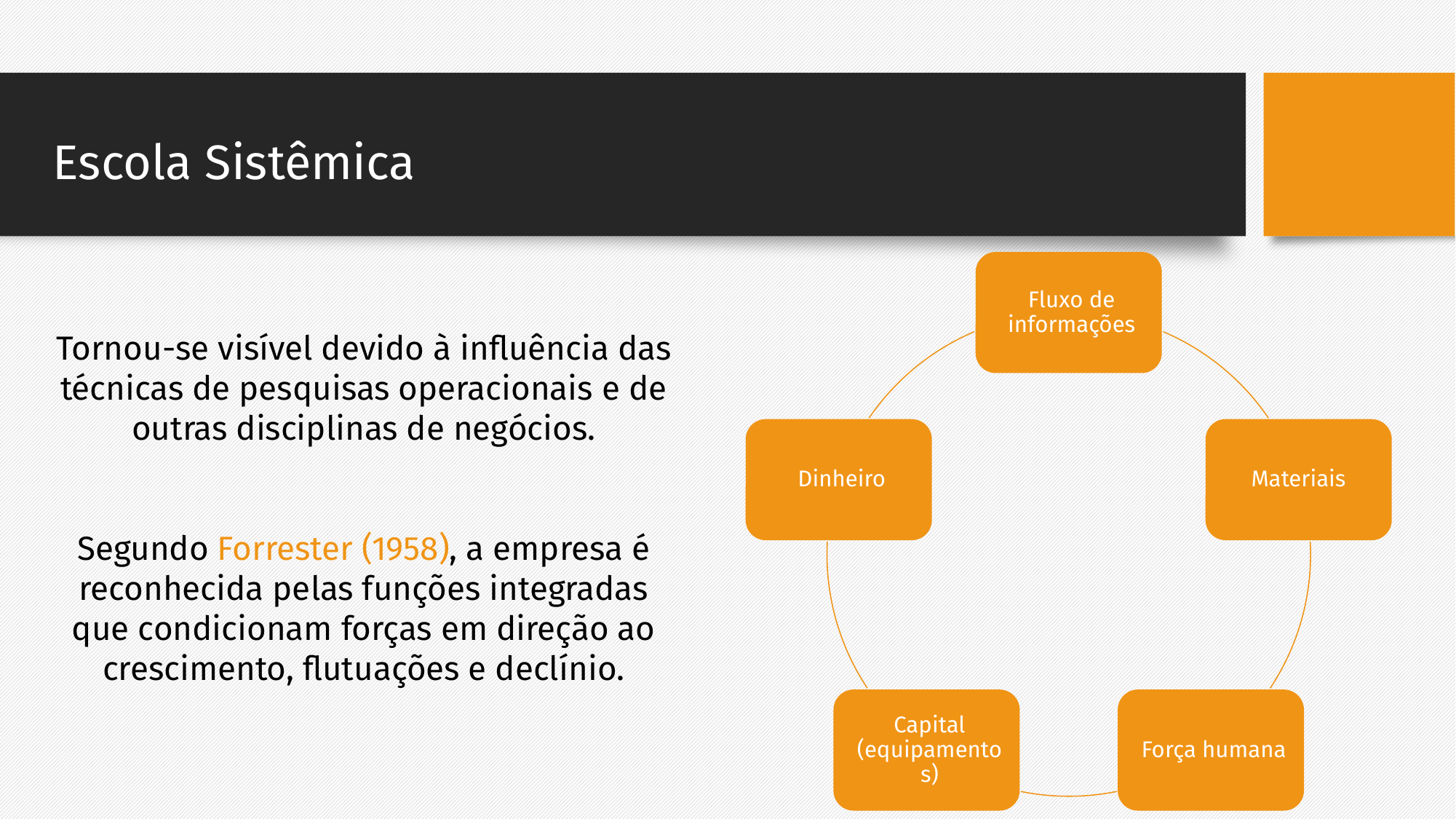

Escola Sistêmica
Fluxo de informações
Materiais
Força humana
Capital (equipamentos)
Dinheiro
Tornou-se visível devido à influência das técnicas de pesquisas operacionais e de outras disciplinas de negócios.

Segundo Forrester (1958), a empresa é reconhecida pelas funções integradas que condicionam forças em direção ao crescimento, flutuações e declínio.